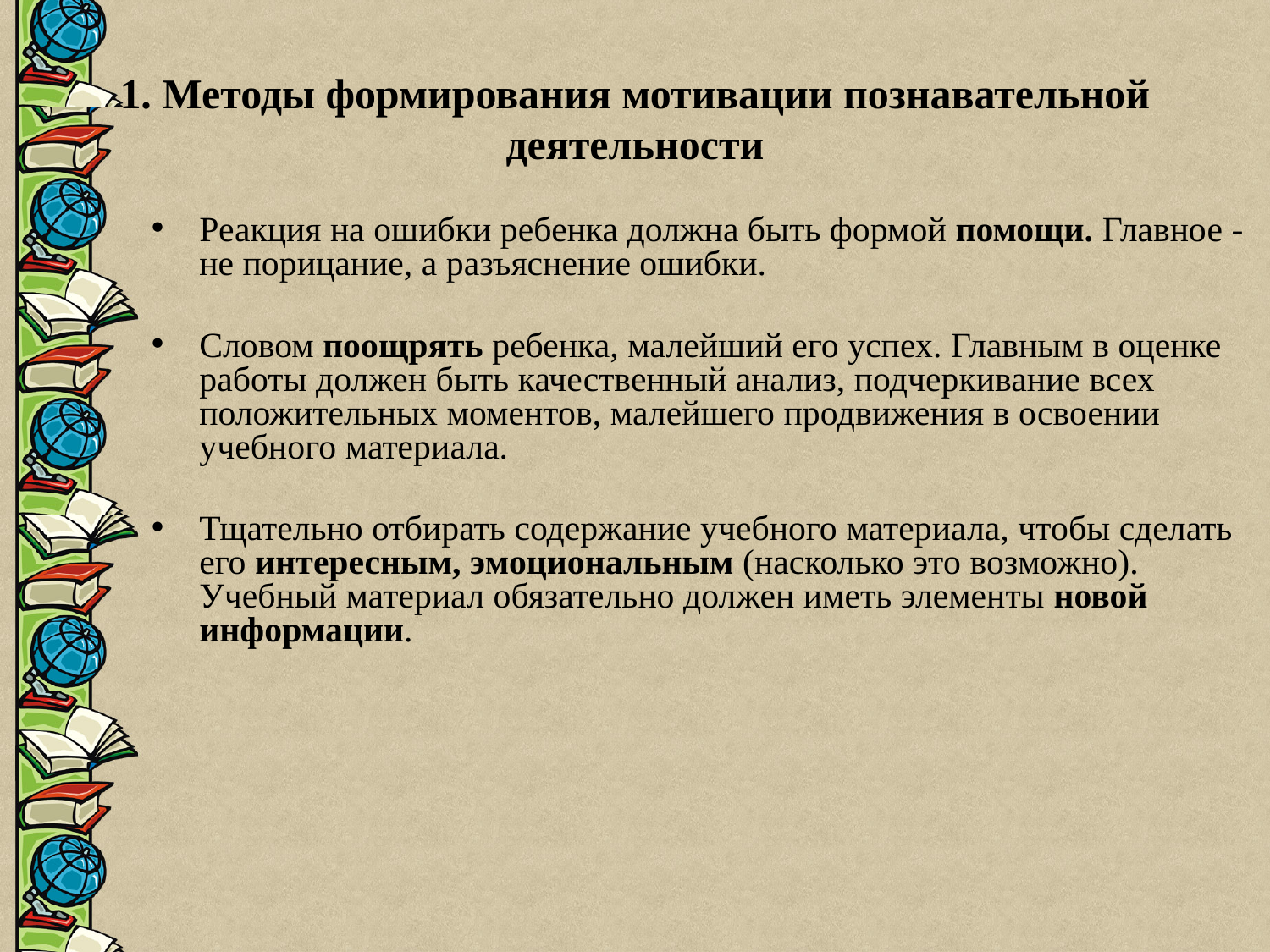

# 1. Методы формирования мотивации познавательной деятельности
Реакция на ошибки ребенка должна быть формой помощи. Главное - не порицание, а разъяснение ошибки.

Словом поощрять ребенка, малейший его успех. Главным в оценке работы должен быть качественный анализ, подчеркивание всех положительных моментов, малейшего продвижения в освоении учебного материала.

Тщательно отбирать содержание учебного материала, чтобы сделать его интересным, эмоциональным (насколько это возможно). Учебный материал обязательно должен иметь элементы новой информации.